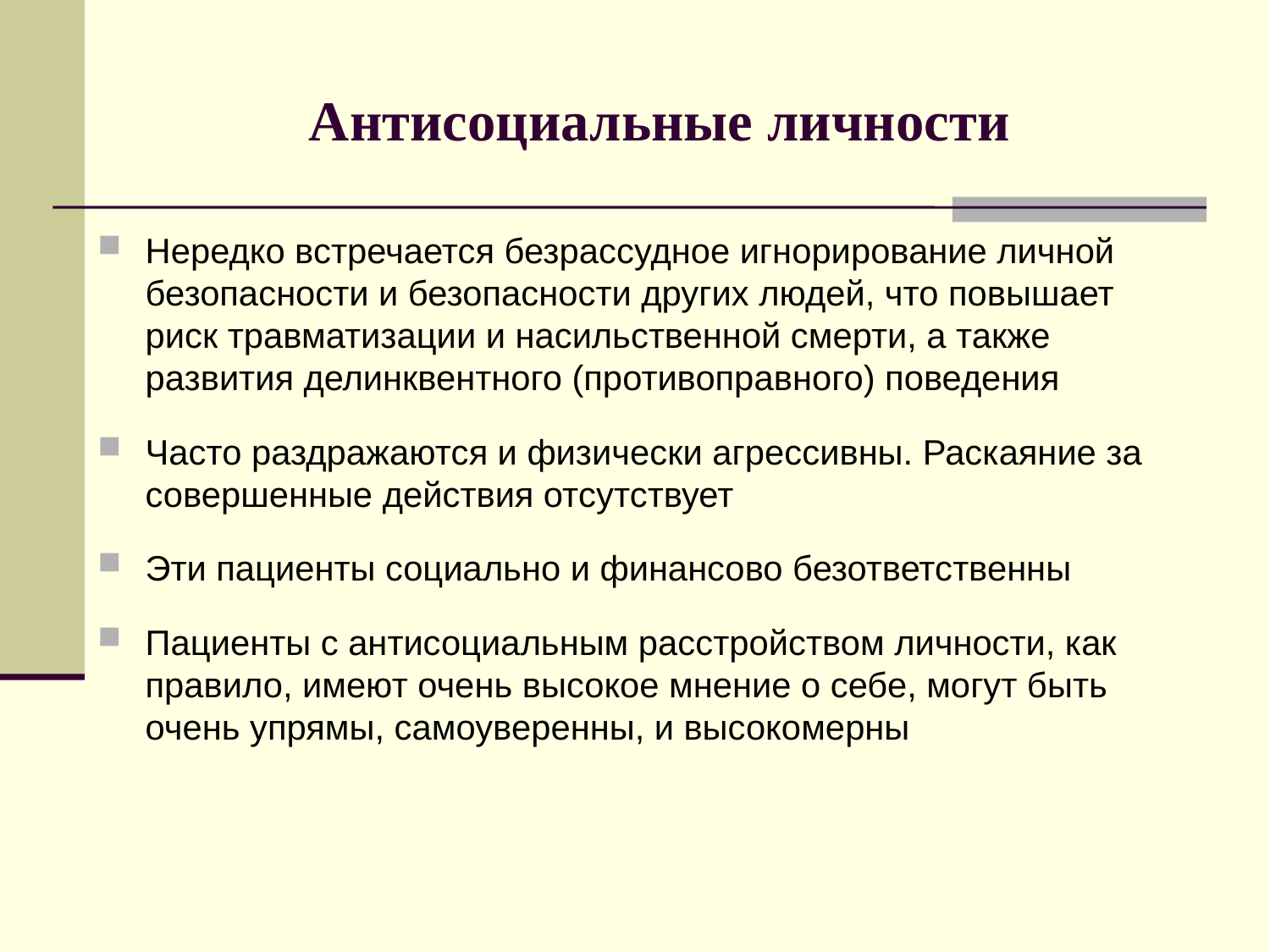

# Антисоциальные личности
Нередко встречается безрассудное игнорирование личной безопасности и безопасности других людей, что повышает риск травматизации и насильственной смерти, а также развития делинквентного (противоправного) поведения
Часто раздражаются и физически агрессивны. Раскаяние за совершенные действия отсутствует
Эти пациенты социально и финансово безответственны
Пациенты с антисоциальным расстройством личности, как правило, имеют очень высокое мнение о себе, могут быть очень упрямы, самоуверенны, и высокомерны